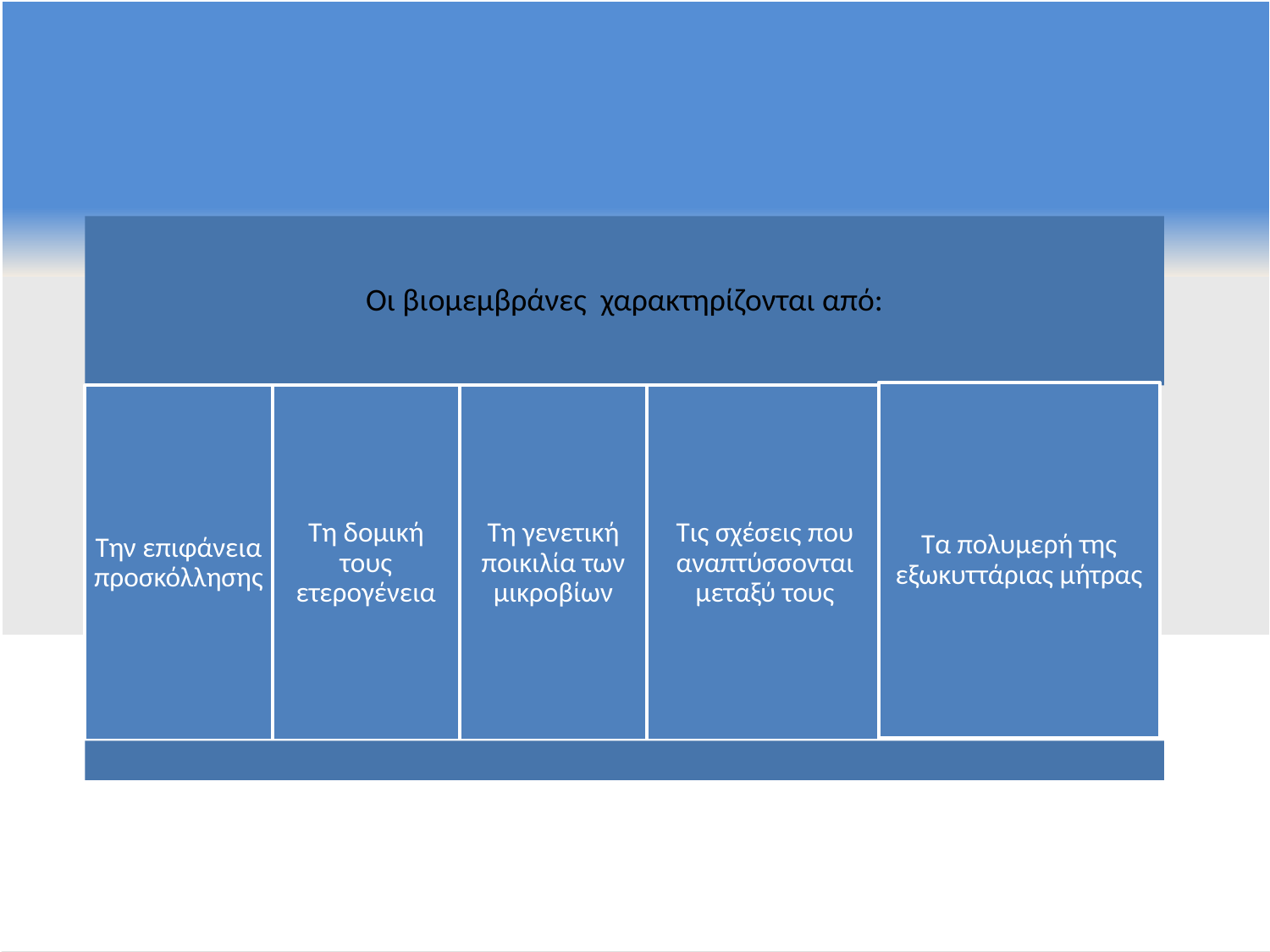

Οι βιομεμβράνες  χαρακτηρίζονται από:
Την επιφάνεια προσκόλλησης
Τη δομική τους ετερογένεια
Τη γενετική ποικιλία των μικροβίων
Τις σχέσεις που αναπτύσσονται μεταξύ τους
Τα πολυμερή της εξωκυττάριας μήτρας